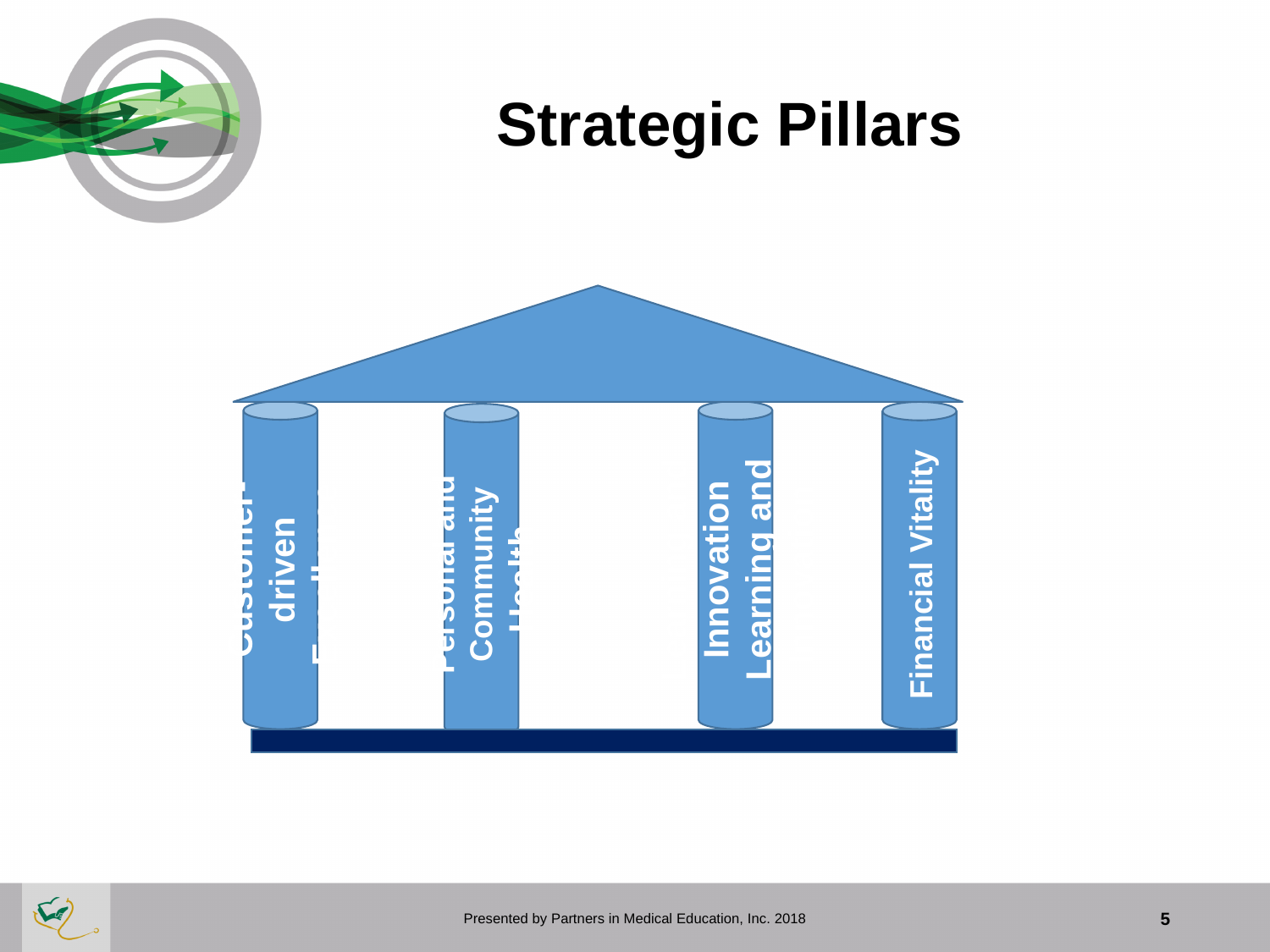

# Strategic Pillars

Customer-driven Excellence
Learning and Innovation Learning and Innovation
Financial Vitality
Personal and Community Health

Presented by Partners in Medical Education, Inc. 2018
5